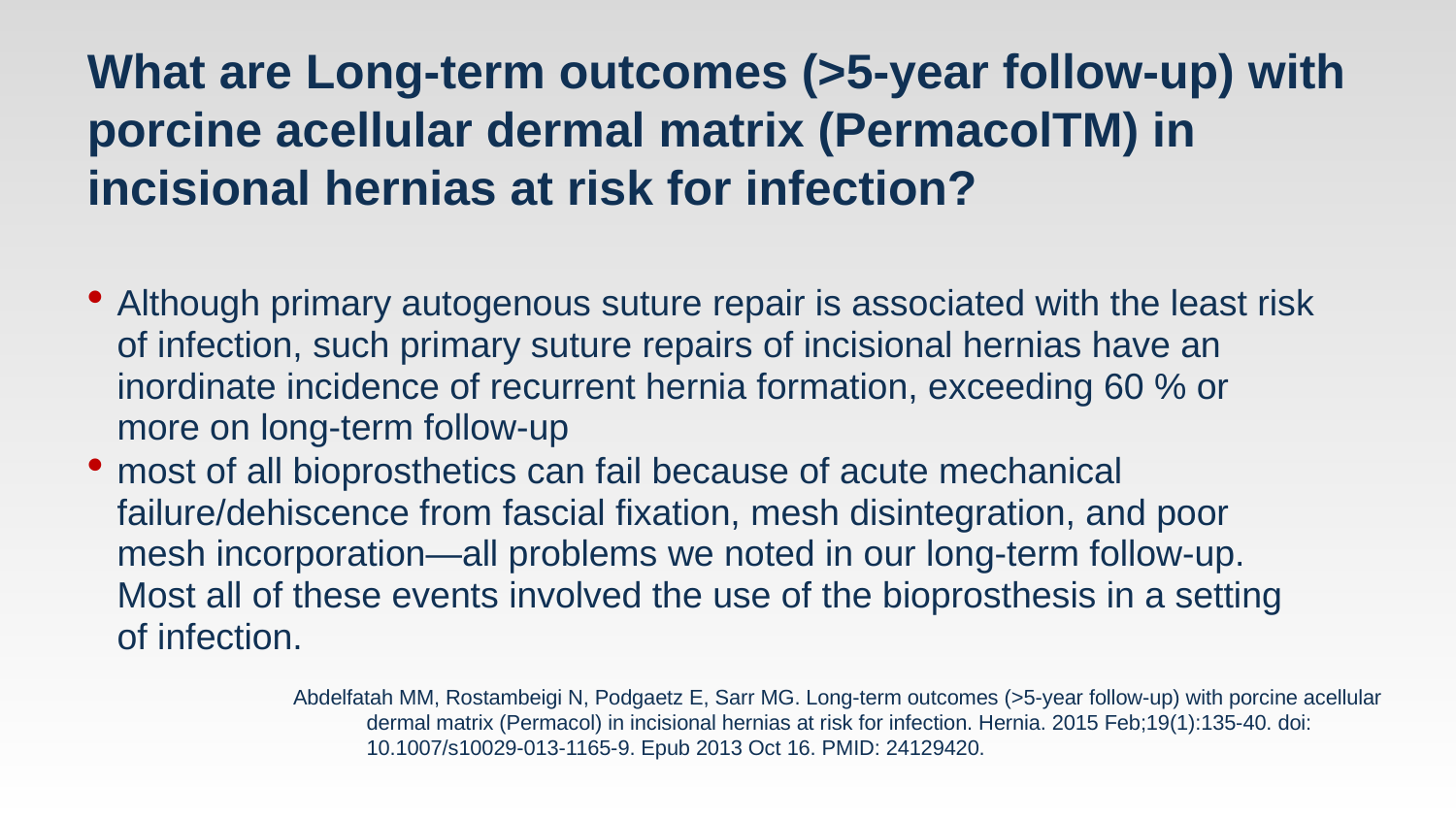

# What are Long-term outcomes (>5-year follow-up) with porcine acellular dermal matrix (PermacolTM) in incisional hernias at risk for infection?
Although primary autogenous suture repair is associated with the least risk of infection, such primary suture repairs of incisional hernias have an inordinate incidence of recurrent hernia formation, exceeding 60 % or more on long-term follow-up
most of all bioprosthetics can fail because of acute mechanical failure/dehiscence from fascial fixation, mesh disintegration, and poor mesh incorporation—all problems we noted in our long-term follow-up. Most all of these events involved the use of the bioprosthesis in a setting of infection.

Abdelfatah MM, Rostambeigi N, Podgaetz E, Sarr MG. Long-term outcomes (>5-year follow-up) with porcine acellular dermal matrix (Permacol) in incisional hernias at risk for infection. Hernia. 2015 Feb;19(1):135-40. doi: 10.1007/s10029-013-1165-9. Epub 2013 Oct 16. PMID: 24129420.